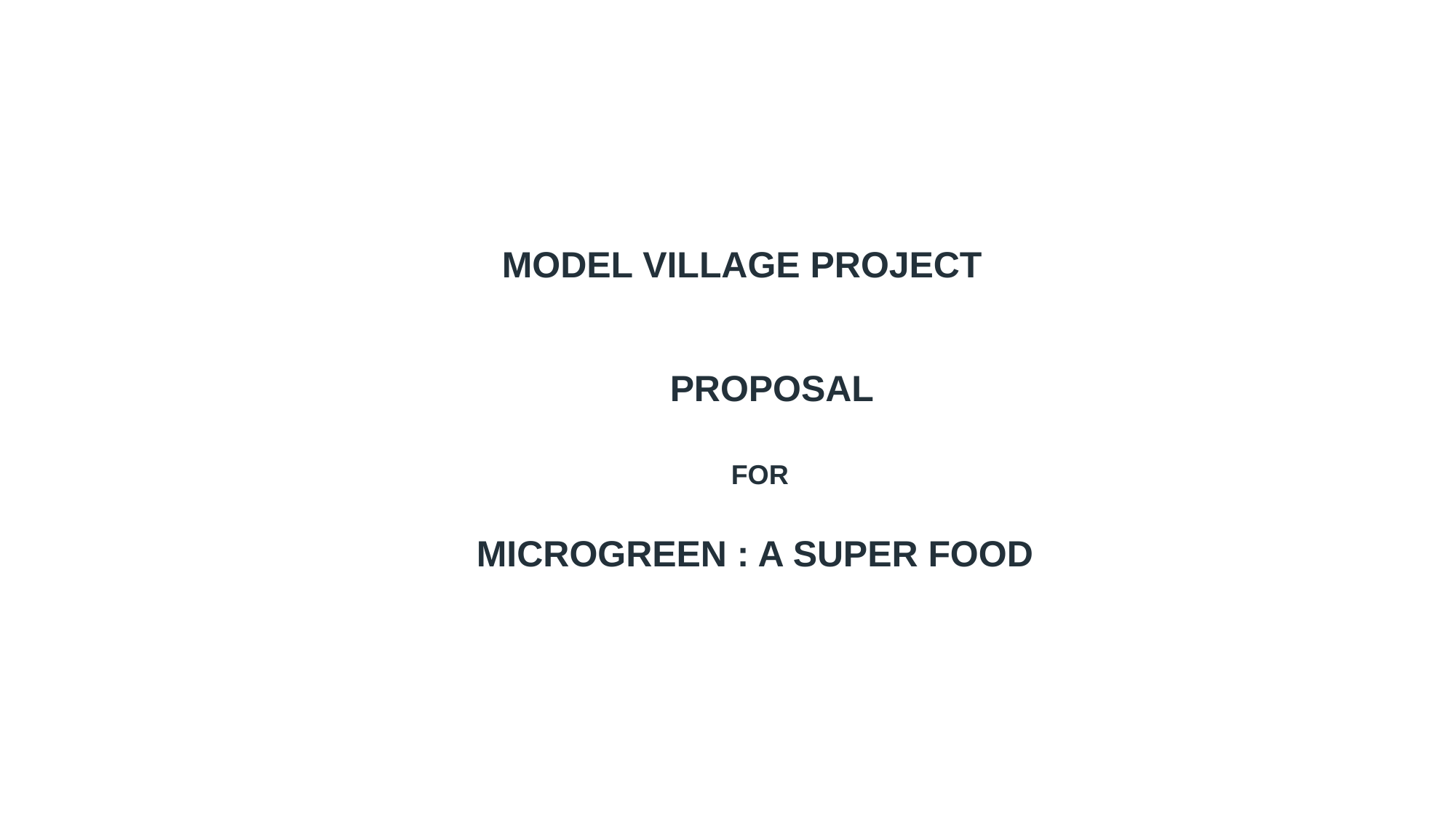

MODEL VILLAGE PROJECT

                             PROPOSAL

                                   FOR

          MICROGREEN : A SUPER FOOD